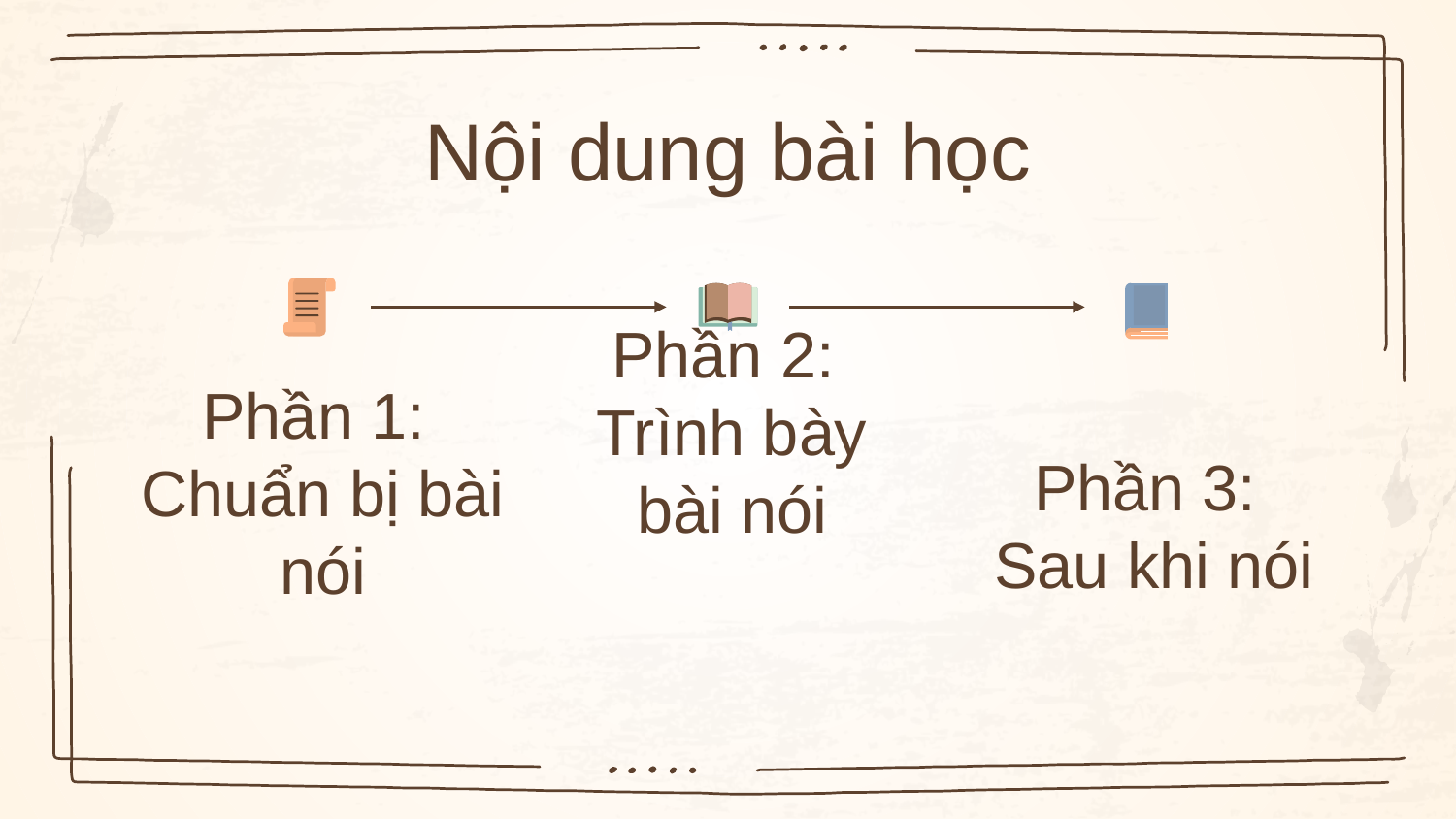

# Nội dung bài học

Phần 2:
Trình bày bài nói
Phần 1:
Chuẩn bị bài nói
Phần 3:
Sau khi nói